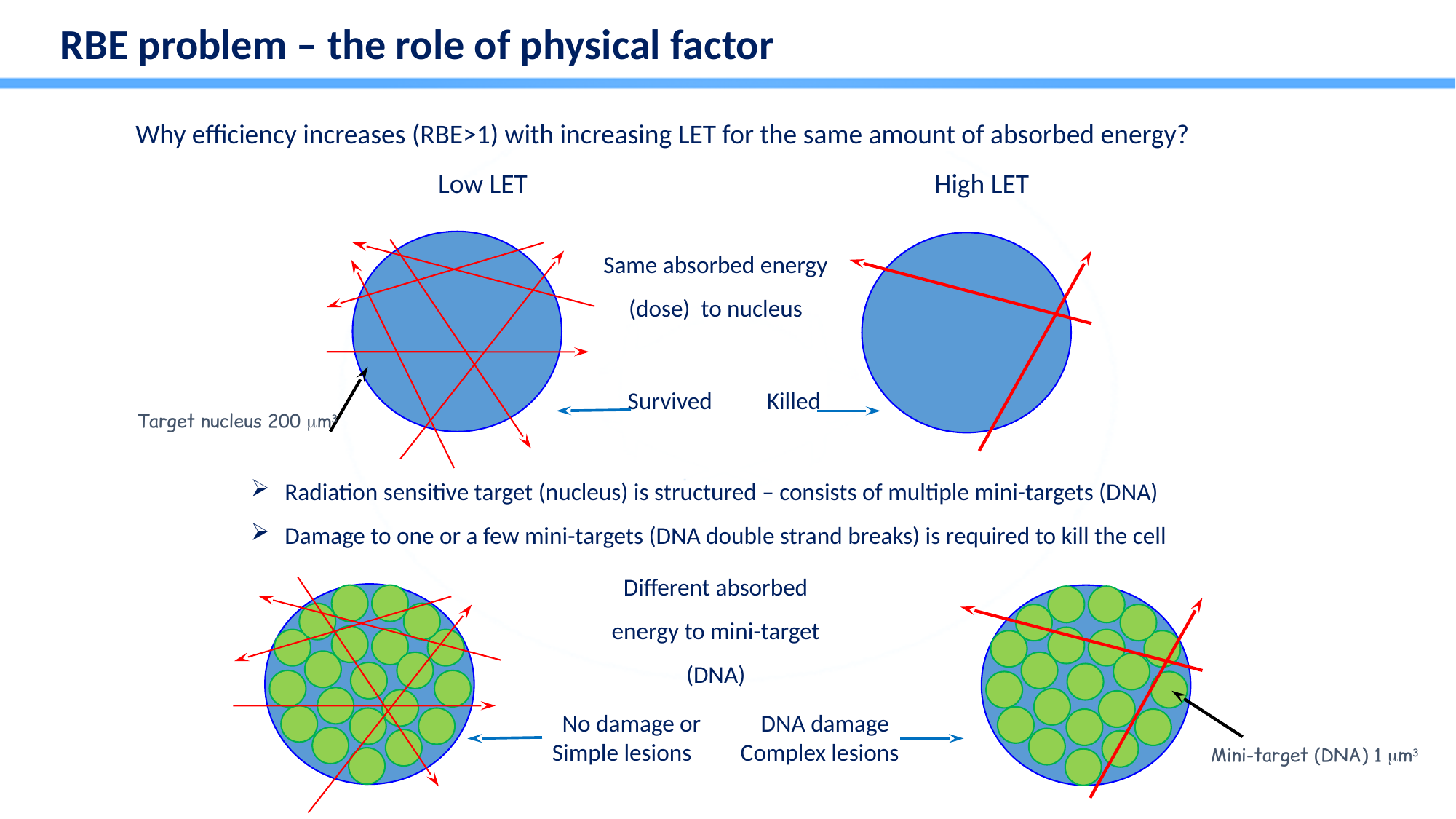

RBE problem – the role of physical factor

Why efficiency increases (RBE>1) with increasing LET for the same amount of absorbed energy?
                       Low LET                                                                  High LET
Same absorbed energy (dose)  to nucleus

Survived          Killed

Target nucleus 200 μm3
Radiation sensitive target (nucleus) is structured – consists of multiple mini-targets (DNA)
Damage to one or a few mini-targets (DNA double strand breaks) is required to kill the cell
Different absorbed energy to mini-target (DNA)

No damage or           DNA damage
Simple lesions         Complex lesions

Mini-target (DNA) 1 μm3